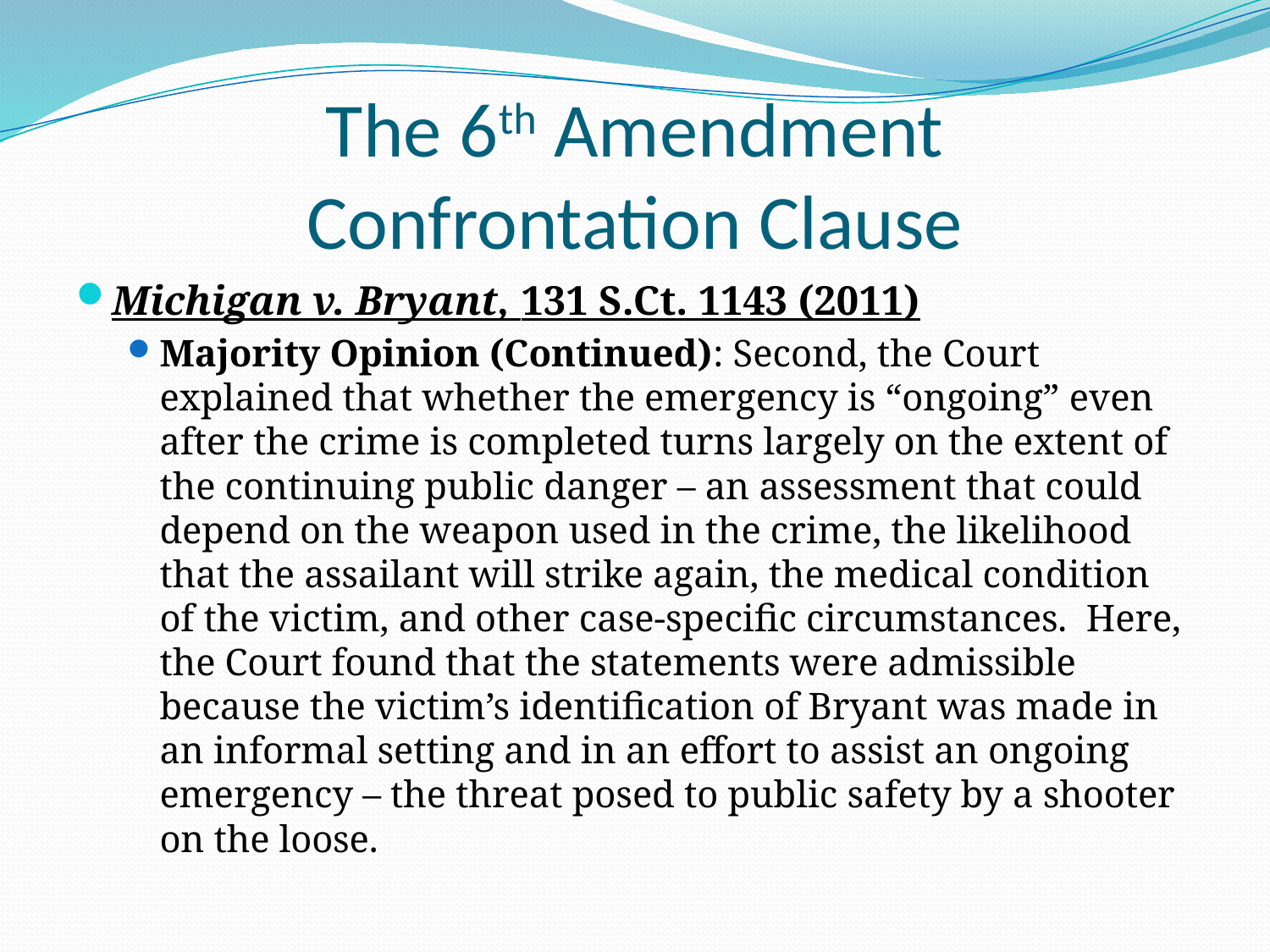

# The 6th Amendment Confrontation Clause
Michigan v. Bryant, 131 S.Ct. 1143 (2011)
Majority Opinion (Continued): Second, the Court explained that whether the emergency is “ongoing” even after the crime is completed turns largely on the extent of the continuing public danger – an assessment that could depend on the weapon used in the crime, the likelihood that the assailant will strike again, the medical condition of the victim, and other case-specific circumstances.  Here, the Court found that the statements were admissible because the victim’s identification of Bryant was made in an informal setting and in an effort to assist an ongoing emergency – the threat posed to public safety by a shooter on the loose.